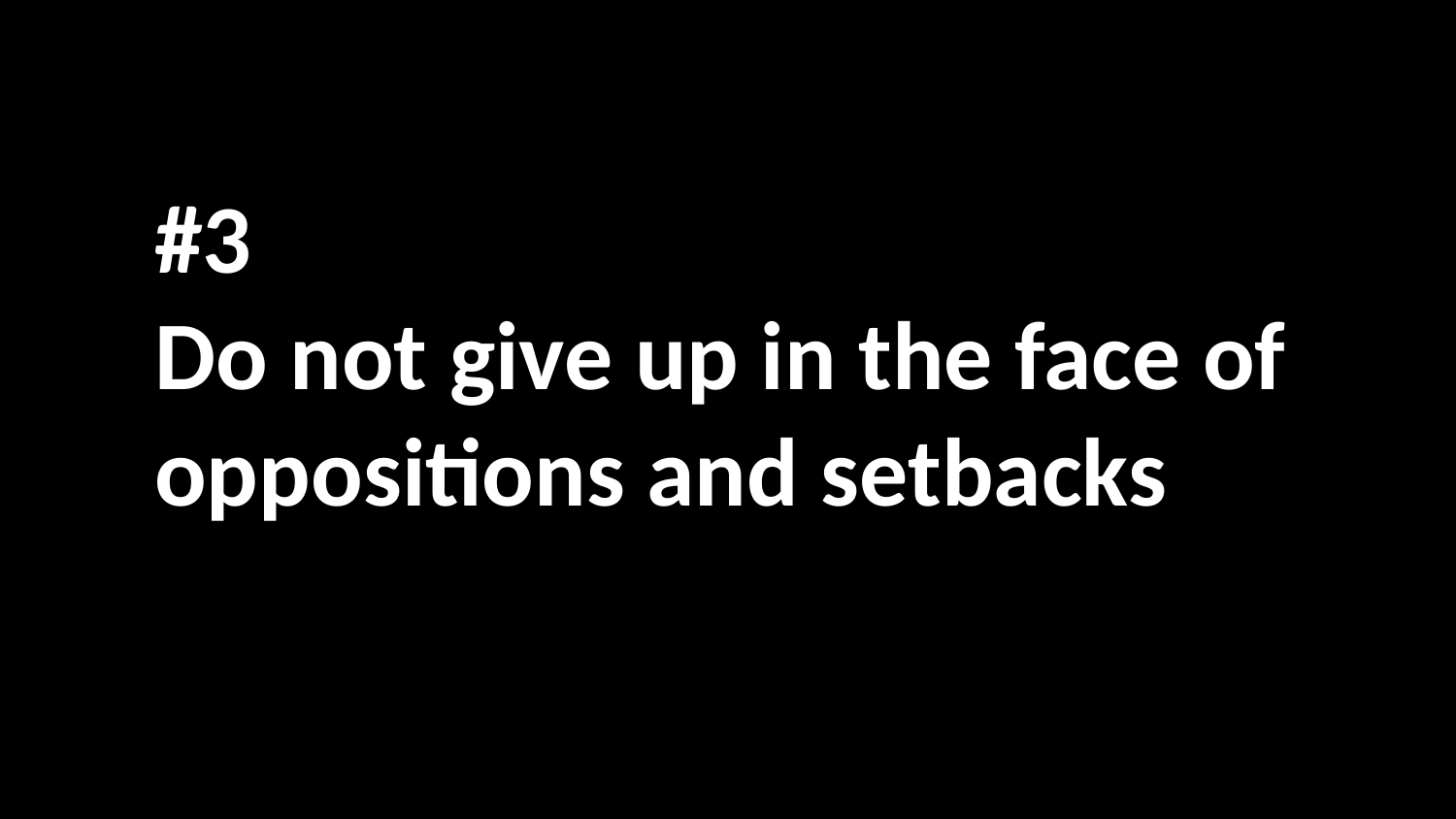

#3
Do not give up in the face of oppositions and setbacks